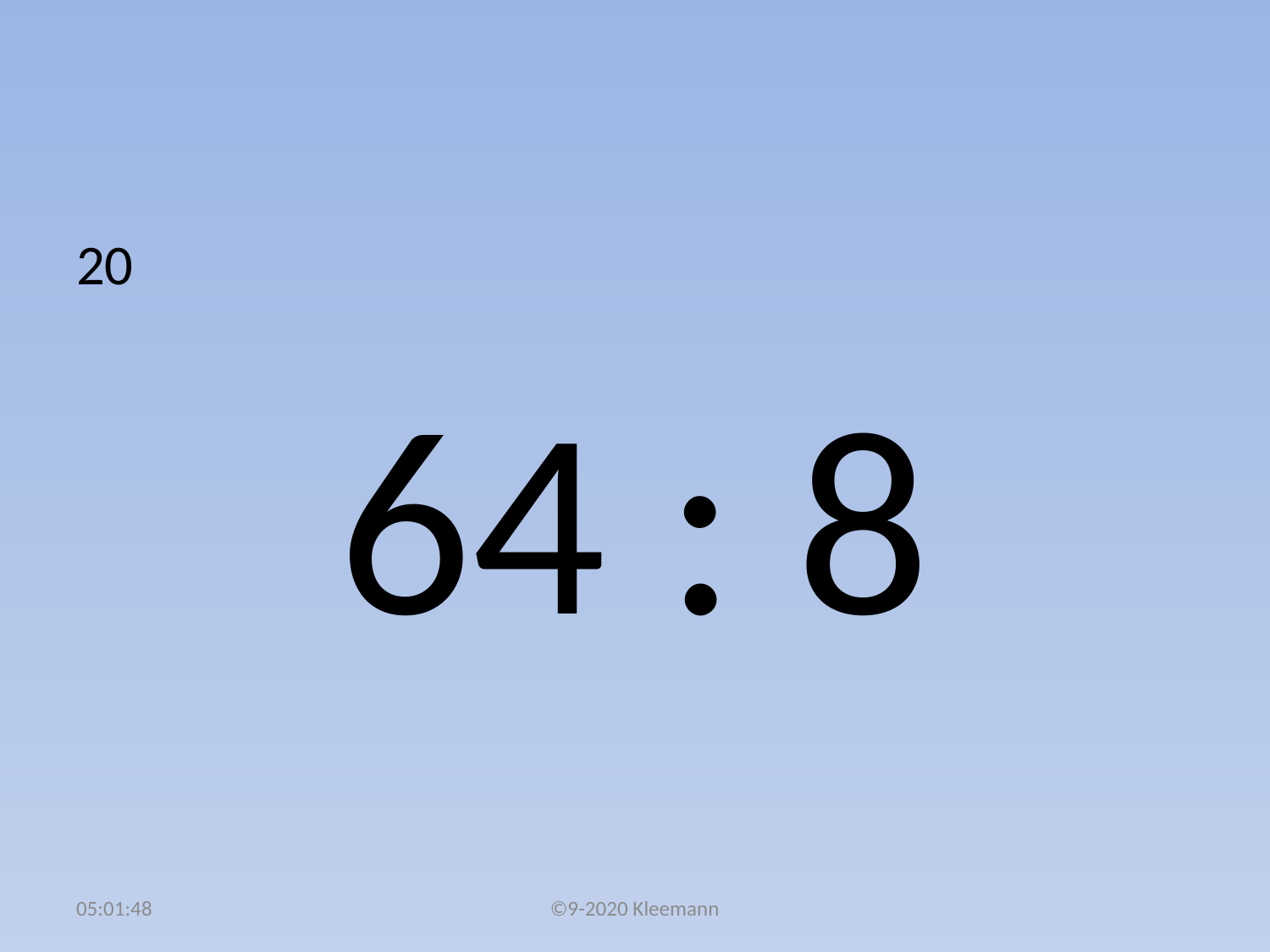

#
20
64 : 8
05:01:48
©9-2020 Kleemann